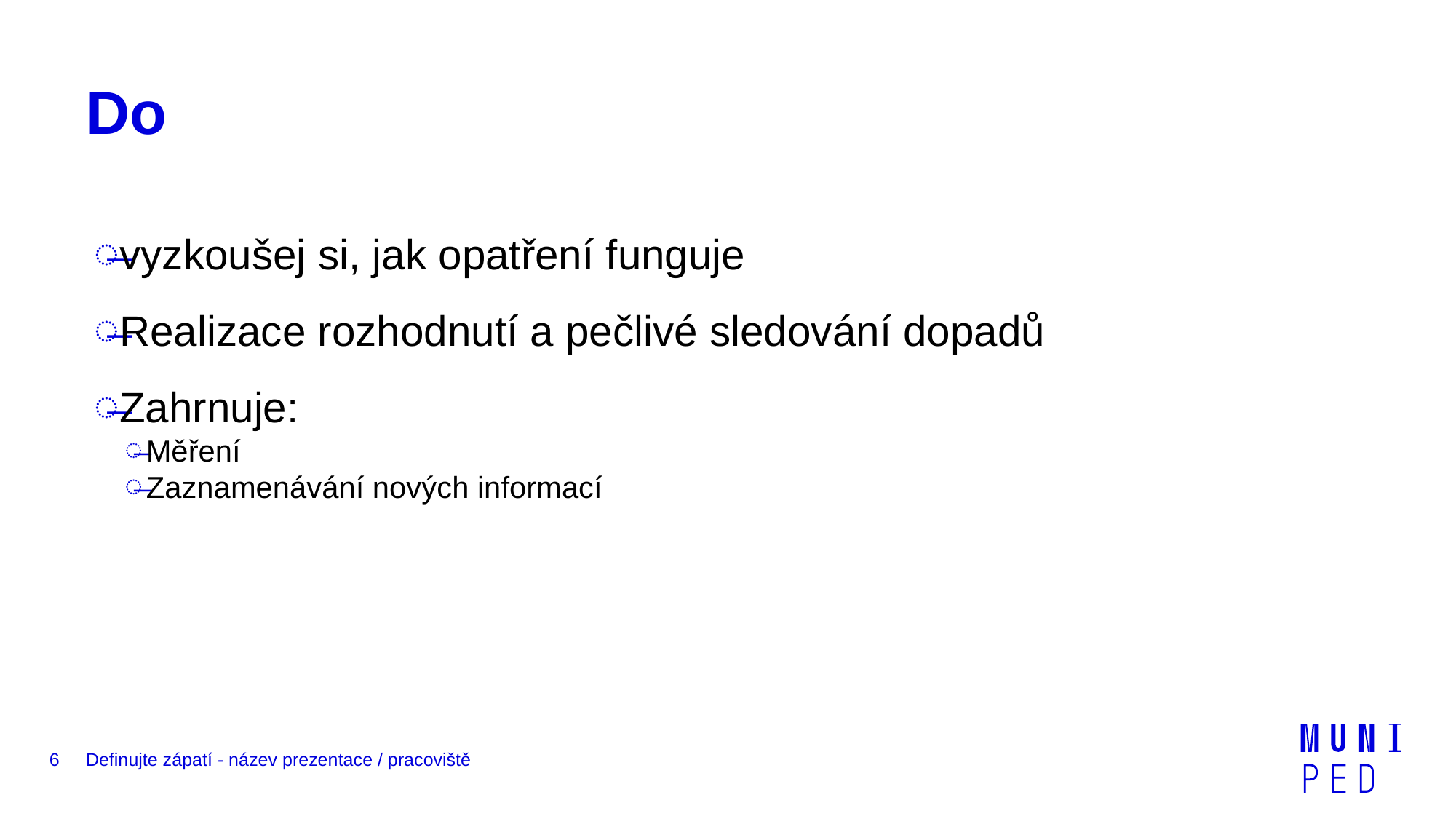

# Do
vyzkoušej si, jak opatření funguje
Realizace rozhodnutí a pečlivé sledování dopadů
Zahrnuje:
Měření
Zaznamenávání nových informací

6
Definujte zápatí - název prezentace / pracoviště